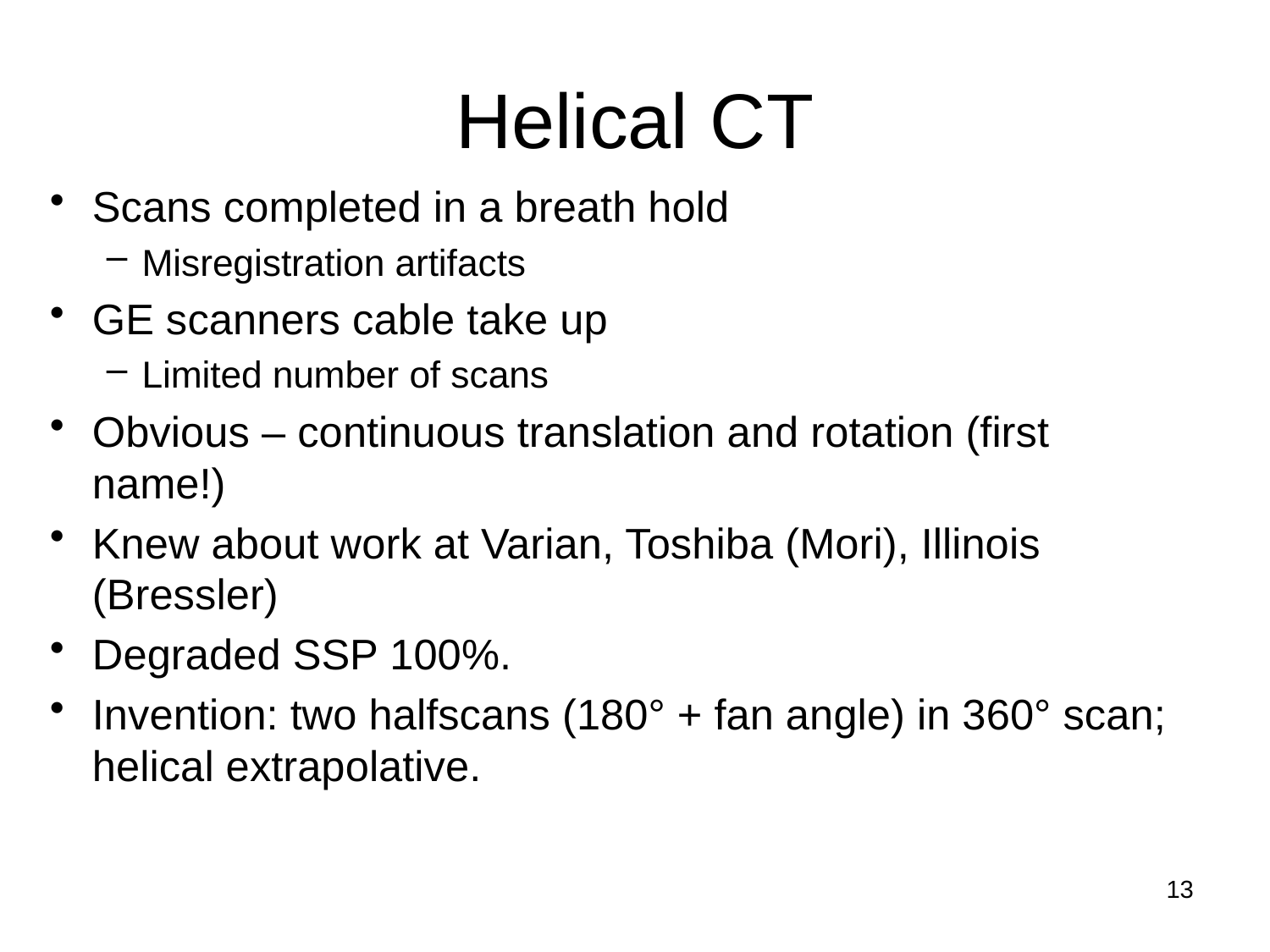

# Helical CT
Scans completed in a breath hold
Misregistration artifacts
GE scanners cable take up
Limited number of scans
Obvious – continuous translation and rotation (first name!)
Knew about work at Varian, Toshiba (Mori), Illinois (Bressler)
Degraded SSP 100%.
Invention: two halfscans (180° + fan angle) in 360° scan; helical extrapolative.
13